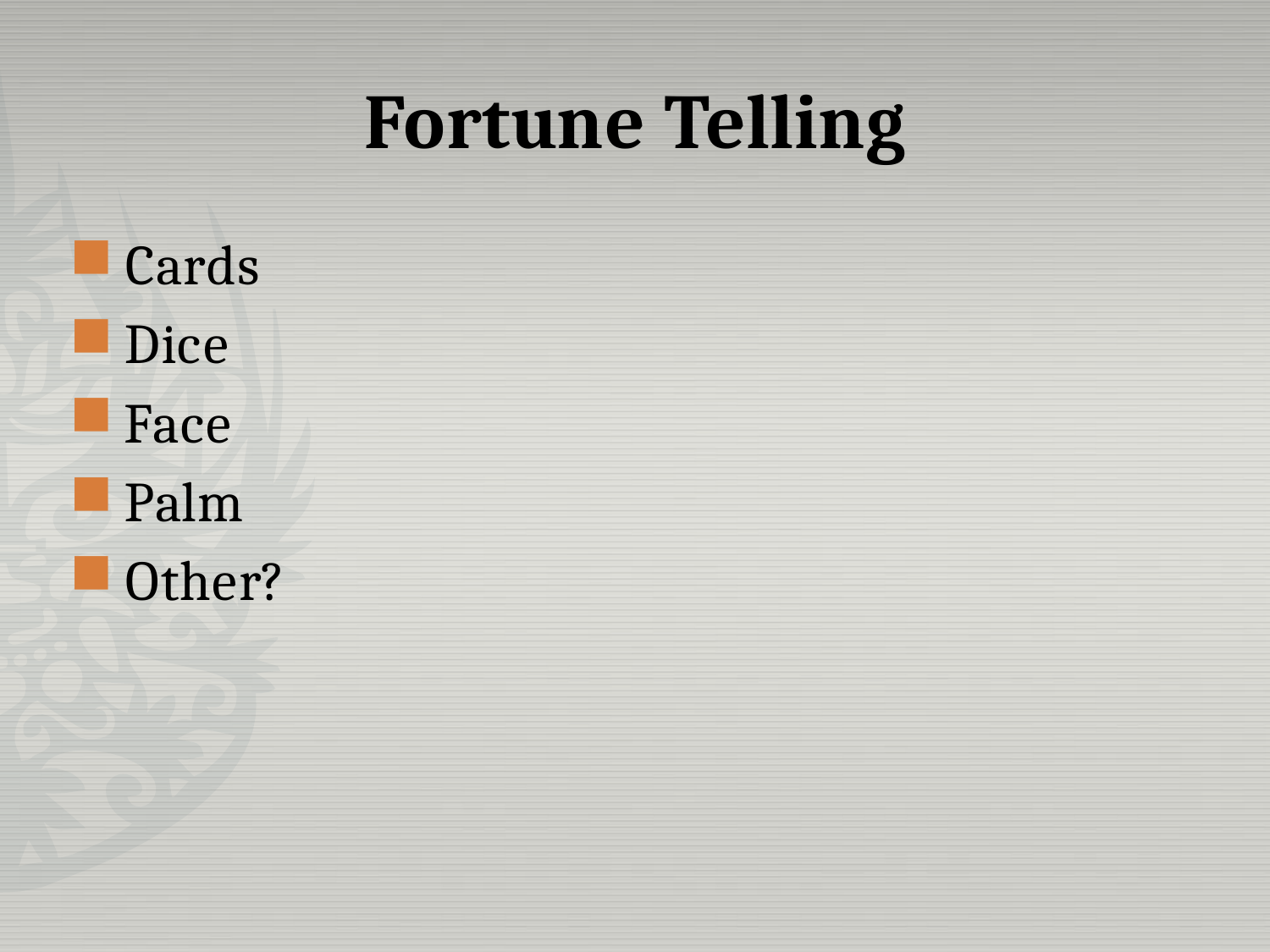

# Fortune Telling
Cards
Dice
Face
Palm
Other?